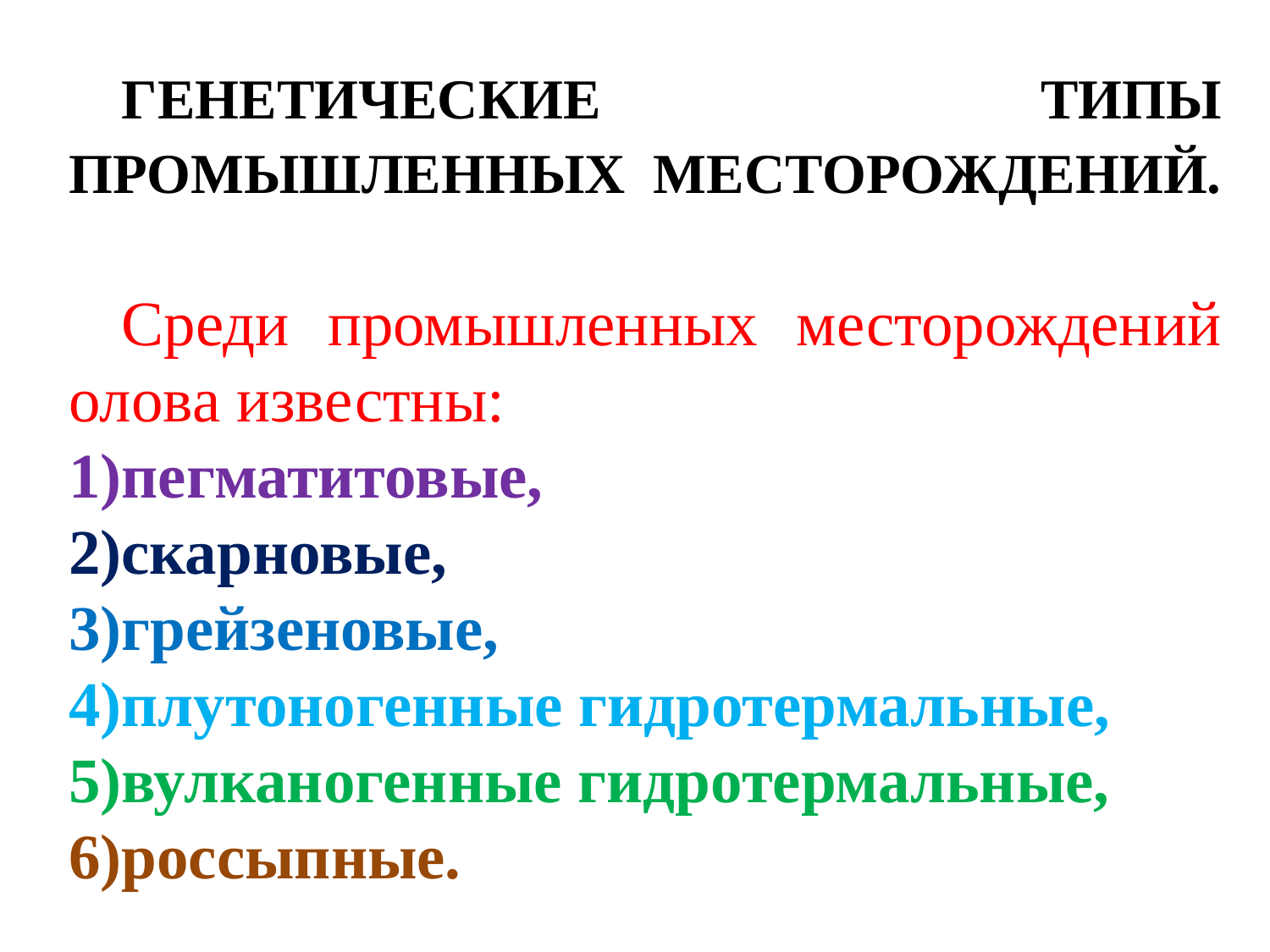

ГЕНЕТИЧЕСКИЕ ТИПЫ ПРОМЫШЛЕННЫХ МЕСТОРОЖДЕНИЙ.

Среди промышленных месторождений олова известны:
пегматитовые,
скарновые,
грейзеновые,
плутоногенные гидротермальные,
вулканогенные гидротермальные,
россыпные.